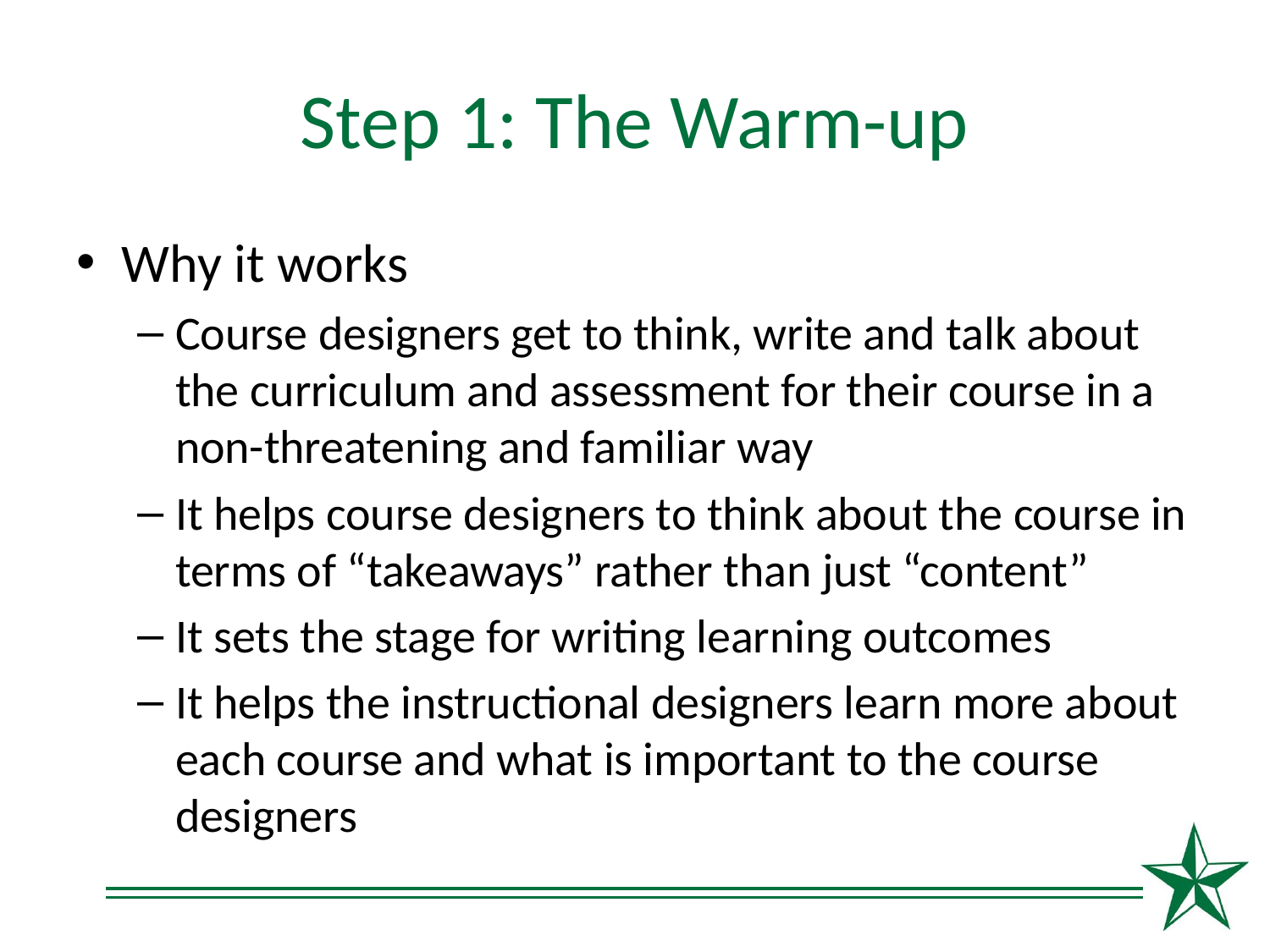

# Step 1: The Warm-up
Why it works
Course designers get to think, write and talk about the curriculum and assessment for their course in a non-threatening and familiar way
It helps course designers to think about the course in terms of “takeaways” rather than just “content”
It sets the stage for writing learning outcomes
It helps the instructional designers learn more about each course and what is important to the course designers